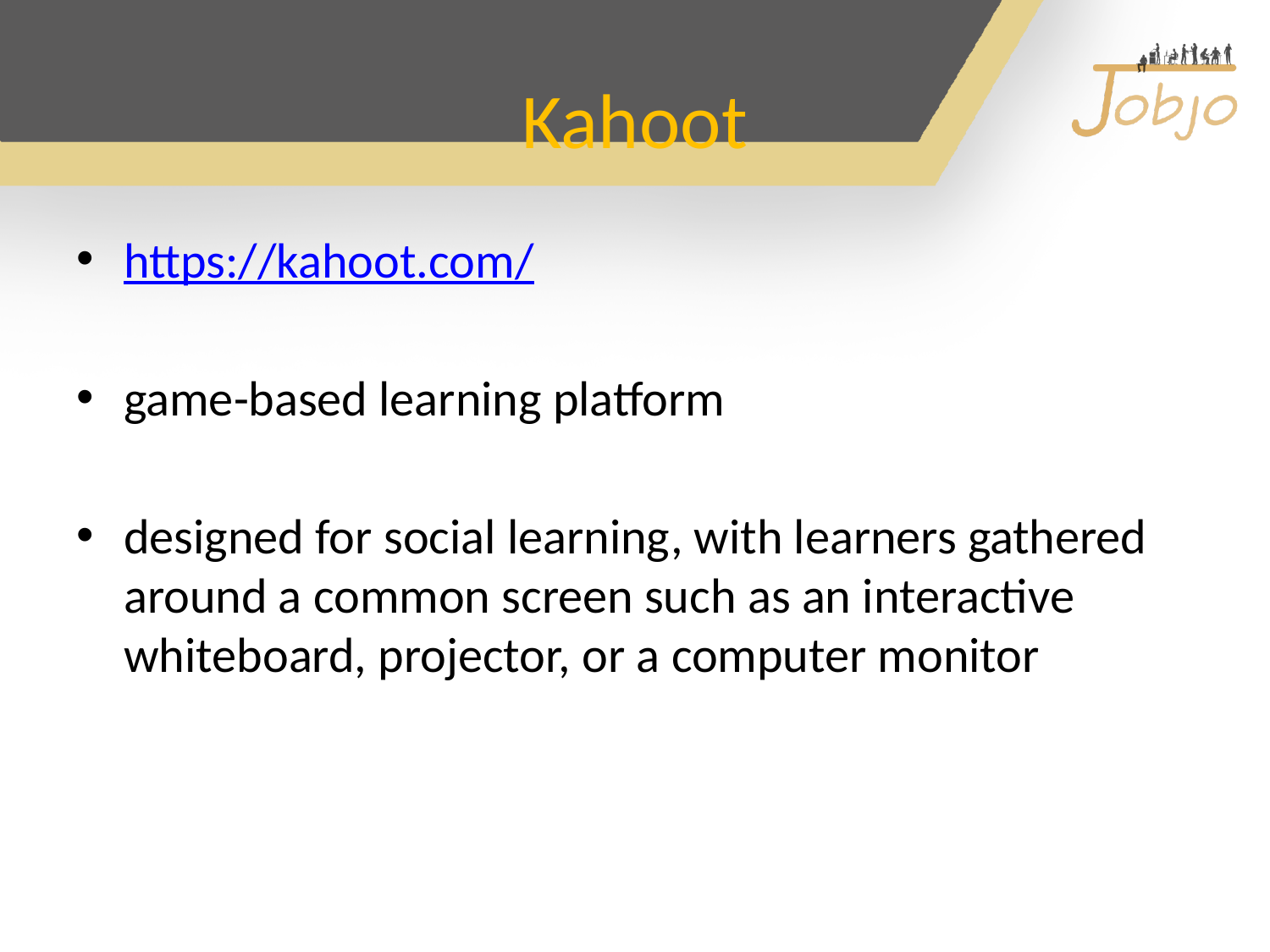

# Kahoot
https://kahoot.com/

game-based learning platform

designed for social learning, with learners gathered around a common screen such as an interactive whiteboard, projector, or a computer monitor